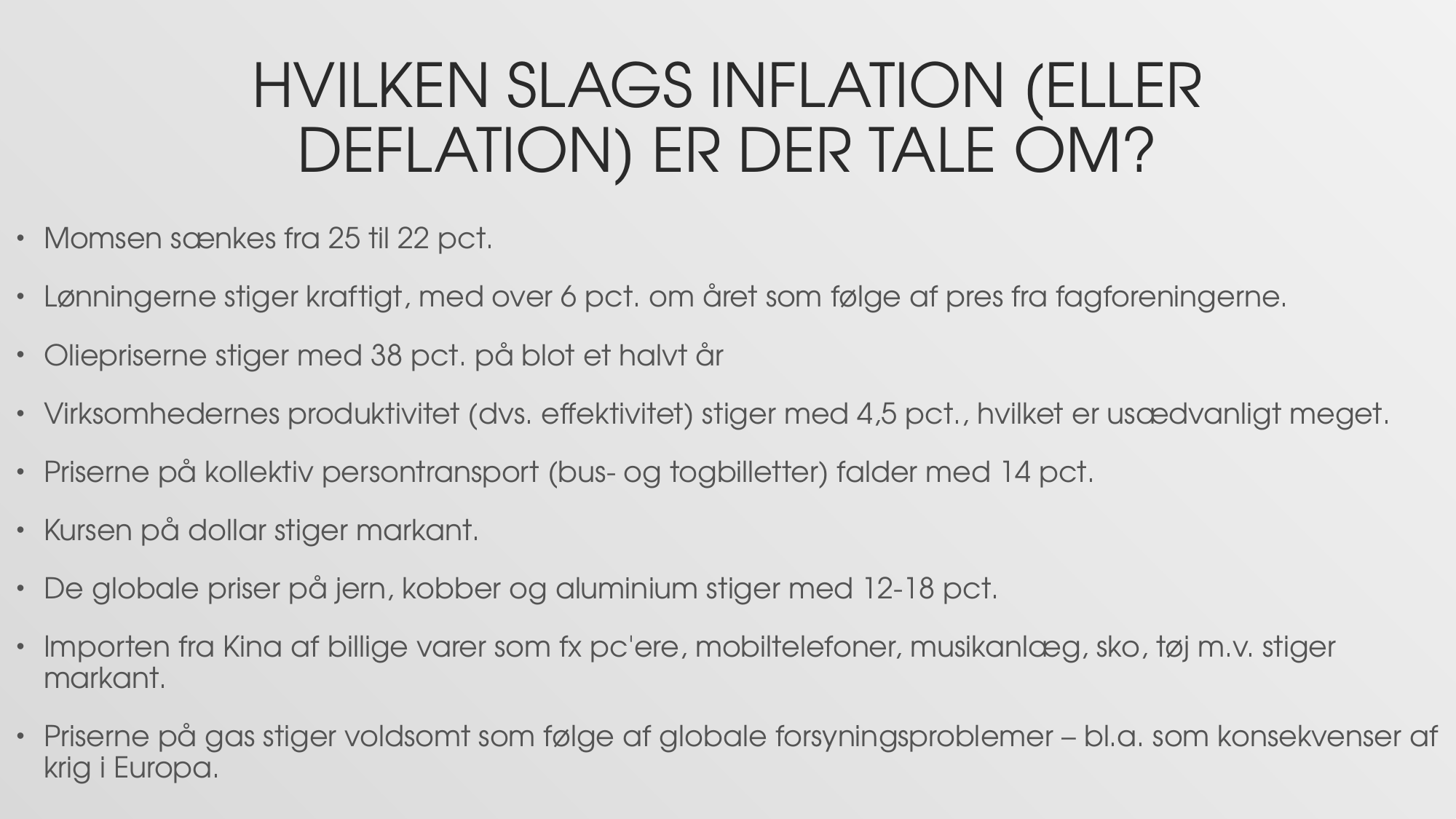

# Hvilken slags inflation (eller deflation) er der tale om?
Momsen sænkes fra 25 til 22 pct.
Lønningerne stiger kraftigt, med over 6 pct. om året som følge af pres fra fagforeningerne.
Oliepriserne stiger med 38 pct. på blot et halvt år
Virksomhedernes produktivitet (dvs. effektivitet) stiger med 4,5 pct., hvilket er usædvanligt meget.
Priserne på kollektiv persontransport (bus- og togbilletter) falder med 14 pct.
Kursen på dollar stiger markant.
De globale priser på jern, kobber og aluminium stiger med 12-18 pct.
Importen fra Kina af billige varer som fx pc'ere, mobiltelefoner, musikanlæg, sko, tøj m.v. stiger markant.
Priserne på gas stiger voldsomt som følge af globale forsyningsproblemer – bl.a. som konsekvenser af krig i Europa.